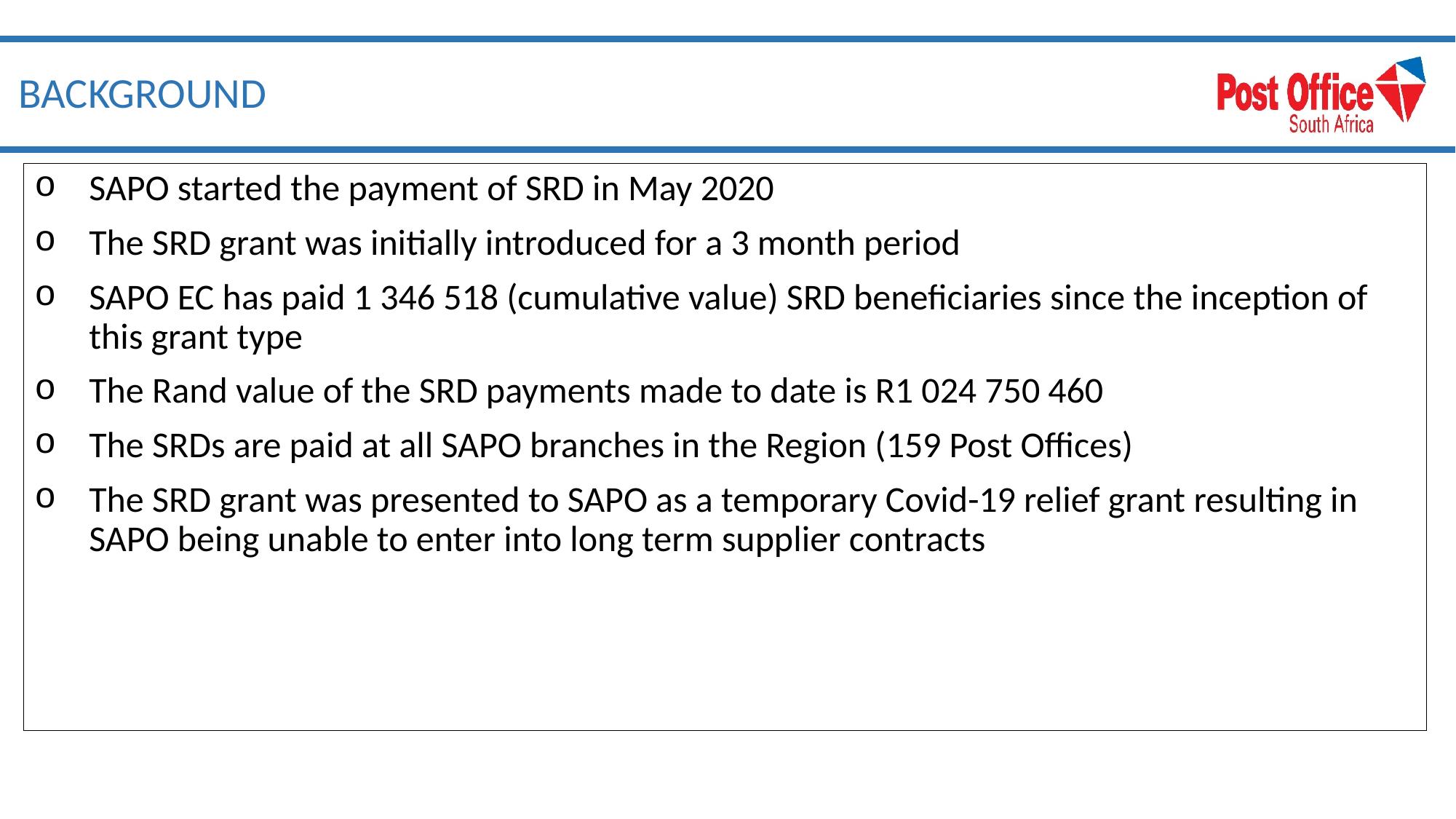

# BACKGROUND
SAPO started the payment of SRD in May 2020
The SRD grant was initially introduced for a 3 month period
SAPO EC has paid 1 346 518 (cumulative value) SRD beneficiaries since the inception of this grant type
The Rand value of the SRD payments made to date is R1 024 750 460
The SRDs are paid at all SAPO branches in the Region (159 Post Offices)
The SRD grant was presented to SAPO as a temporary Covid-19 relief grant resulting in SAPO being unable to enter into long term supplier contracts